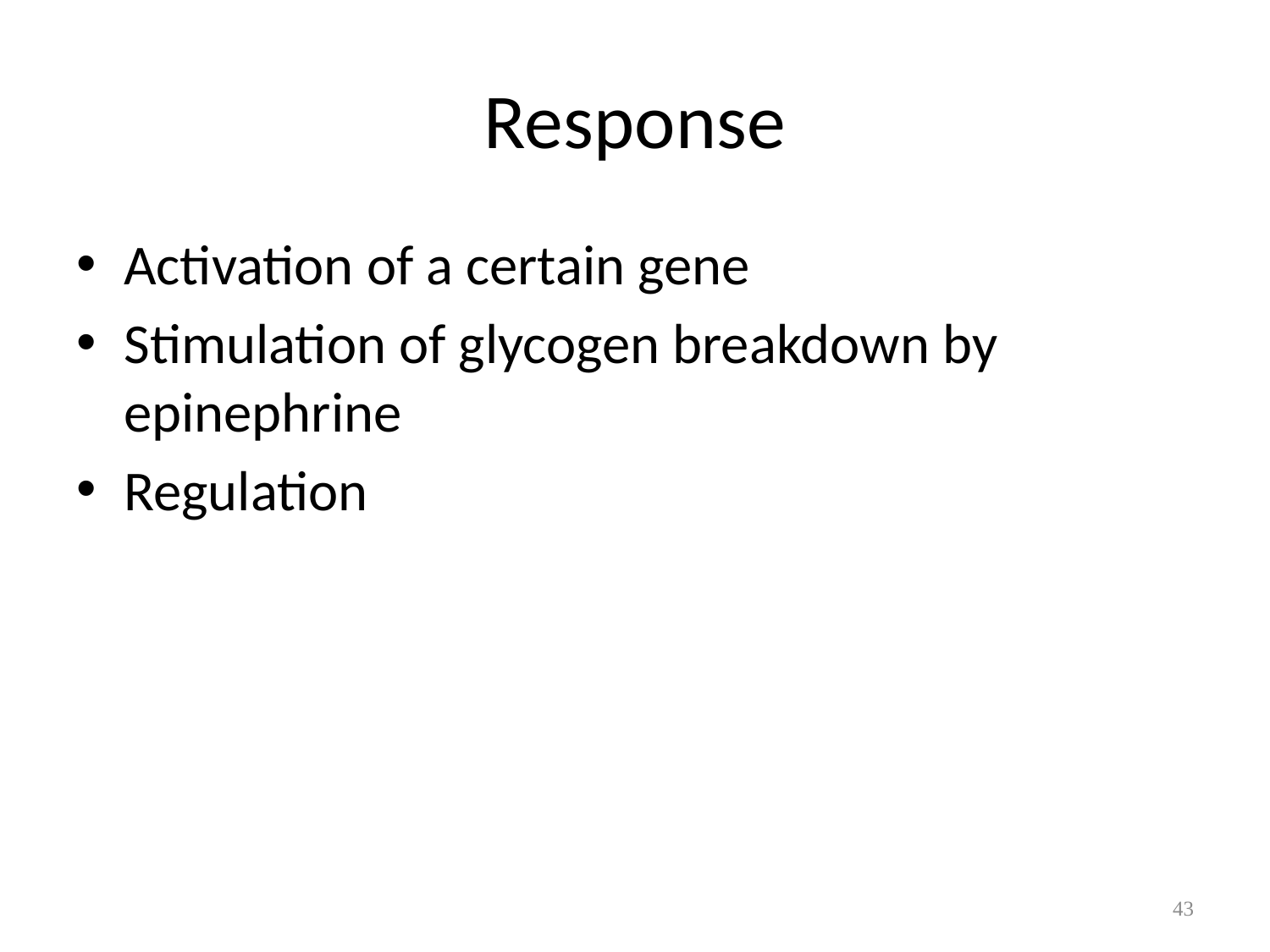

# Response
Activation of a certain gene
Stimulation of glycogen breakdown by epinephrine
Regulation
43